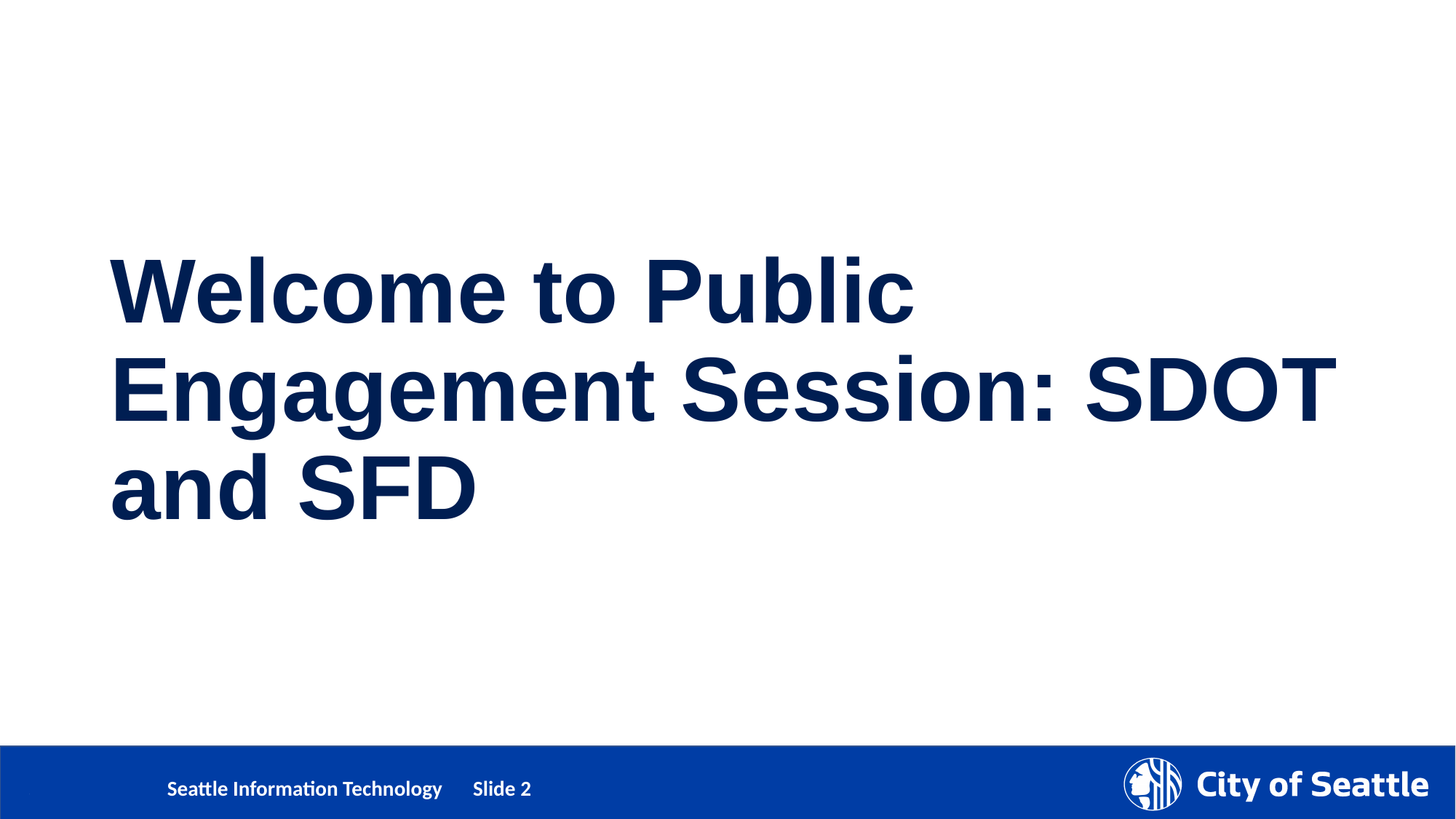

# Welcome to Public Engagement Session: SDOT and SFD